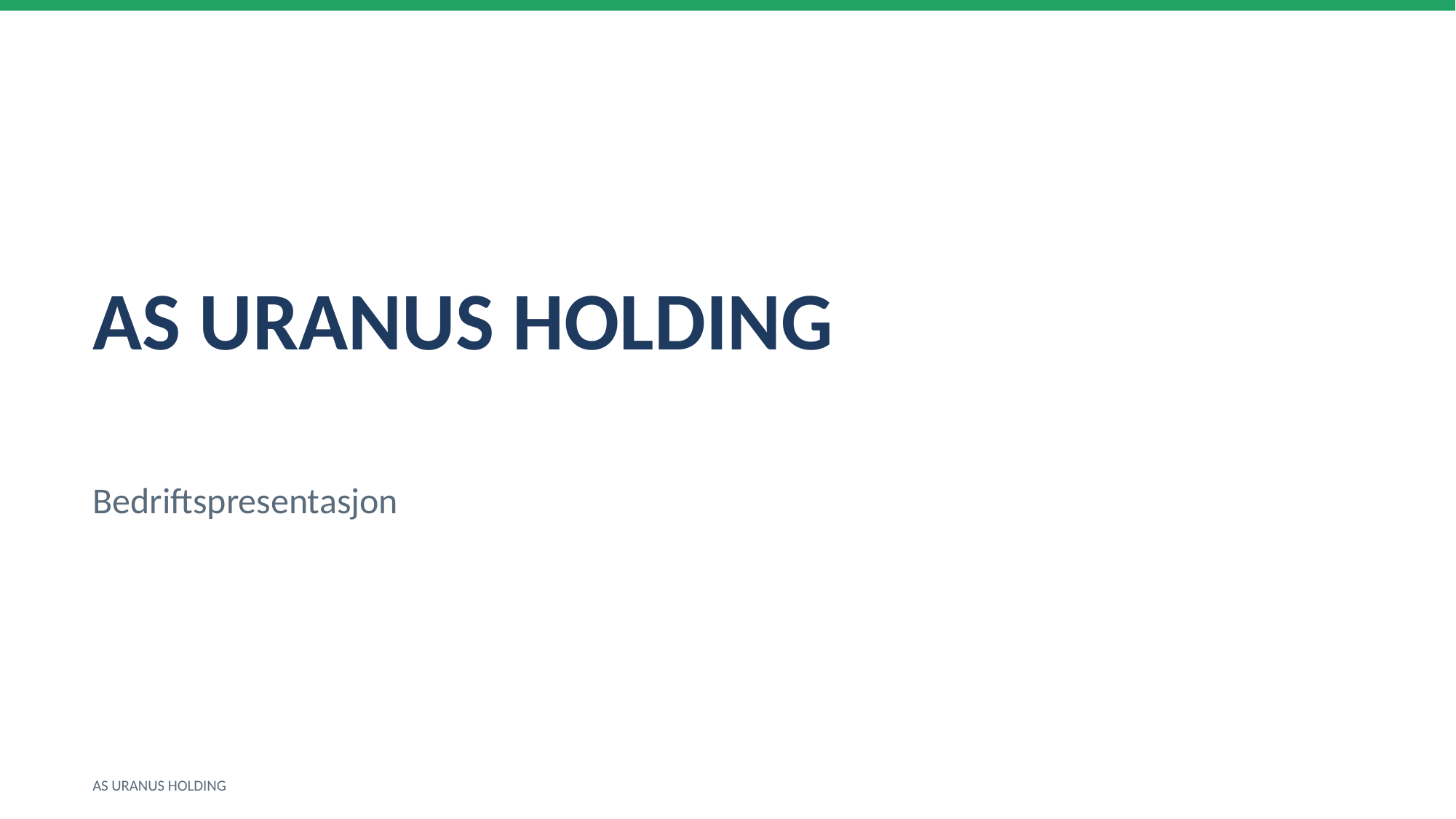

AS URANUS HOLDING
Bedriftspresentasjon
AS URANUS HOLDING